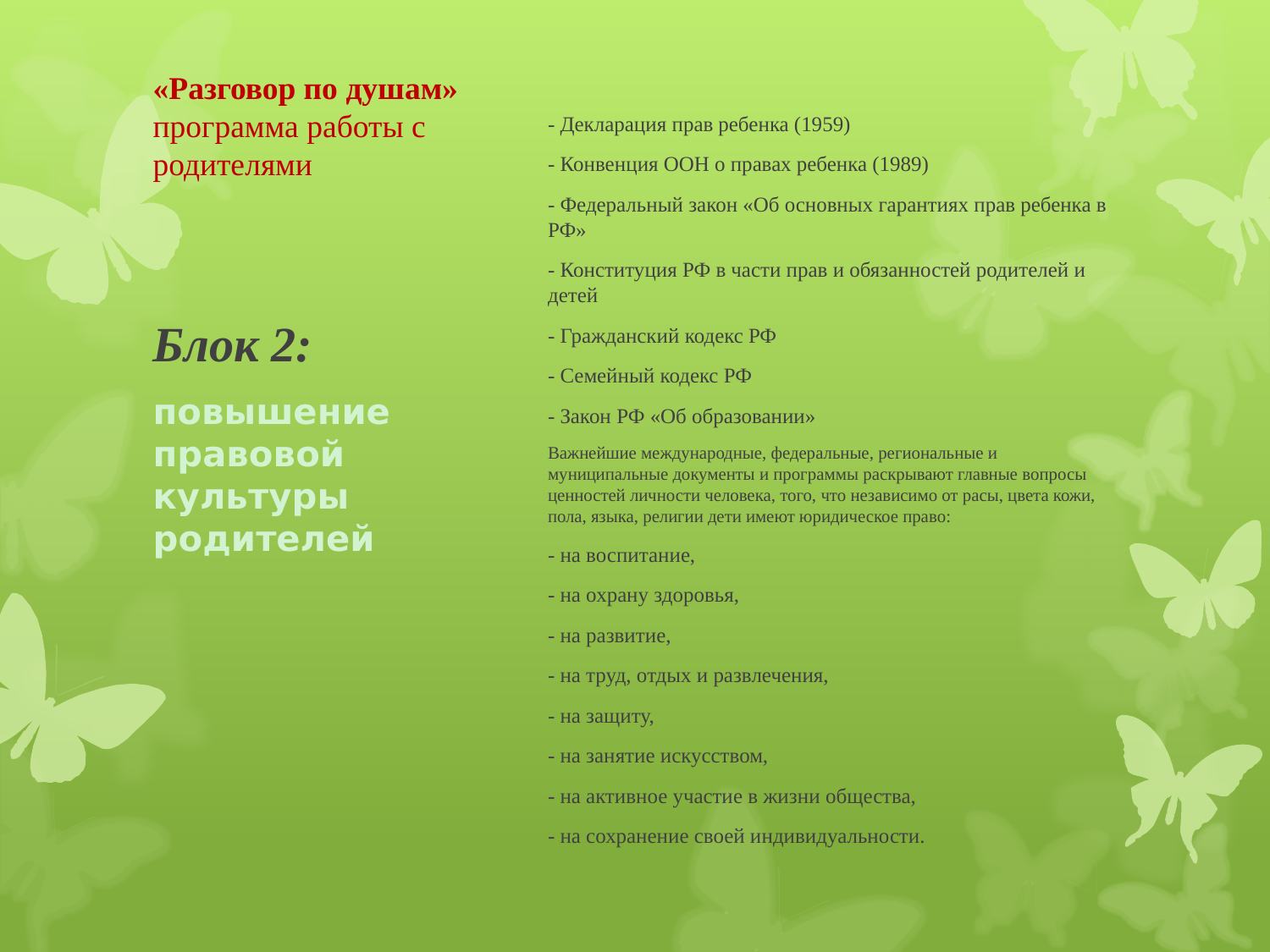

# «Разговор по душам» программа работы с родителями

- Декларация прав ребенка (1959)
- Конвенция ООН о правах ребенка (1989)
- Федеральный закон «Об основных гарантиях прав ребенка в РФ»
- Конституция РФ в части прав и обязанностей родителей и детей
- Гражданский кодекс РФ
- Семейный кодекс РФ
- Закон РФ «Об образовании»
Важнейшие международные, федеральные, региональные и муниципальные документы и программы раскрывают главные вопросы ценностей личности человека, того, что независимо от расы, цвета кожи, пола, языка, религии дети имеют юридическое право:
- на воспитание,
- на охрану здоровья,
- на развитие,
- на труд, отдых и развлечения,
- на защиту,
- на занятие искусством,
- на активное участие в жизни общества,
- на сохранение своей индивидуальности.

Блок 2:
повышение правовой культуры родителей